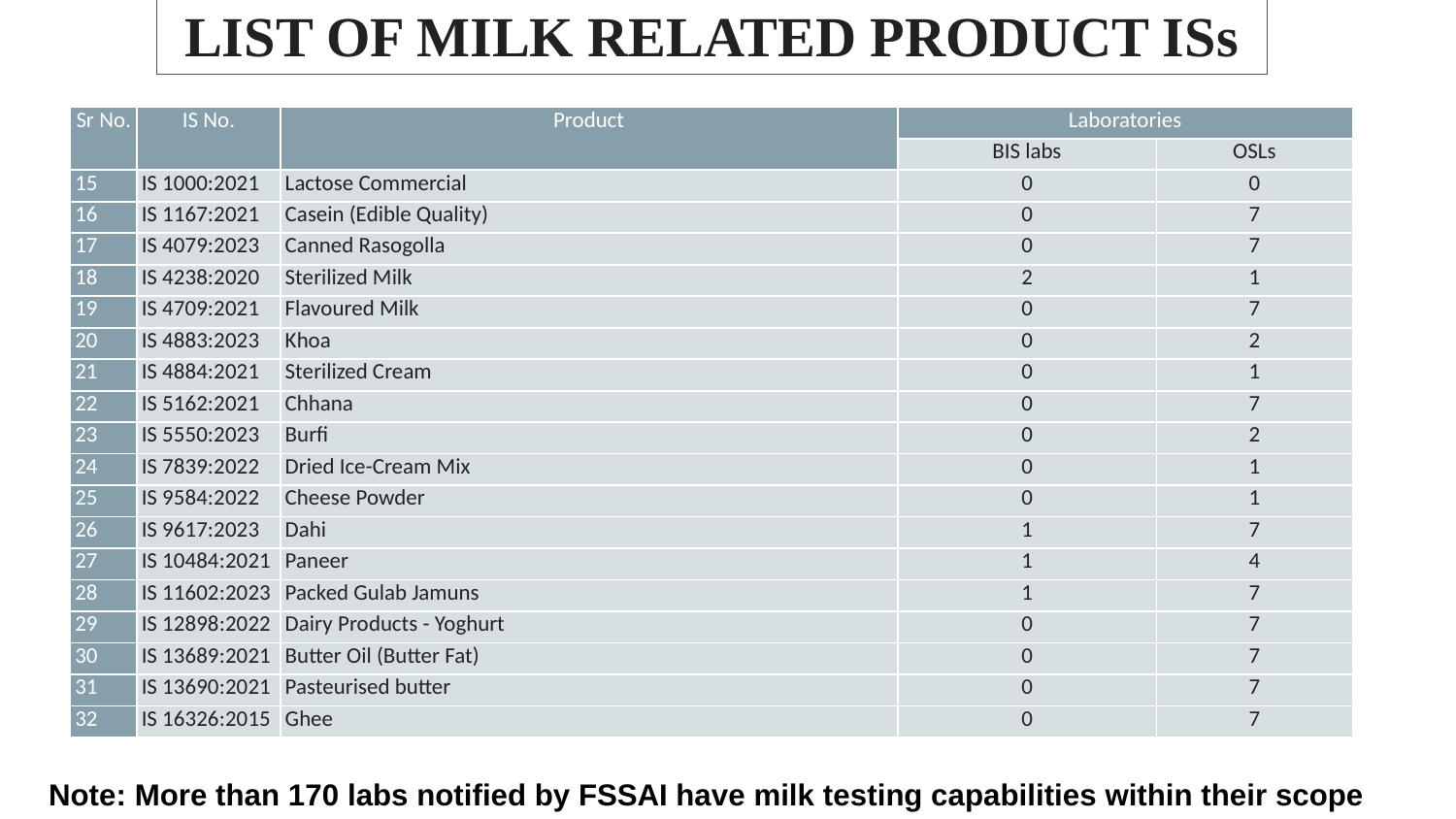

# LIST OF MILK RELATED PRODUCT ISs
| Sr No. | IS No. | Product | Laboratories |  |
| --- | --- | --- | --- | --- |
|  |  |  | BIS labs | OSLs |
| 15 | IS 1000:2021 | Lactose Commercial | 0 | 0 |
| 16 | IS 1167:2021 | Casein (Edible Quality) | 0 | 7 |
| 17 | IS 4079:2023 | Canned Rasogolla | 0 | 7 |
| 18 | IS 4238:2020 | Sterilized Milk | 2 | 1 |
| 19 | IS 4709:2021 | Flavoured Milk | 0 | 7 |
| 20 | IS 4883:2023 | Khoa | 0 | 2 |
| 21 | IS 4884:2021 | Sterilized Cream | 0 | 1 |
| 22 | IS 5162:2021 | Chhana | 0 | 7 |
| 23 | IS 5550:2023 | Burfi | 0 | 2 |
| 24 | IS 7839:2022 | Dried Ice-Cream Mix | 0 | 1 |
| 25 | IS 9584:2022 | Cheese Powder | 0 | 1 |
| 26 | IS 9617:2023 | Dahi | 1 | 7 |
| 27 | IS 10484:2021 | Paneer | 1 | 4 |
| 28 | IS 11602:2023 | Packed Gulab Jamuns | 1 | 7 |
| 29 | IS 12898:2022 | Dairy Products - Yoghurt | 0 | 7 |
| 30 | IS 13689:2021 | Butter Oil (Butter Fat) | 0 | 7 |
| 31 | IS 13690:2021 | Pasteurised butter | 0 | 7 |
| 32 | IS 16326:2015 | Ghee | 0 | 7 |
Note: More than 170 labs notified by FSSAI have milk testing capabilities within their scope